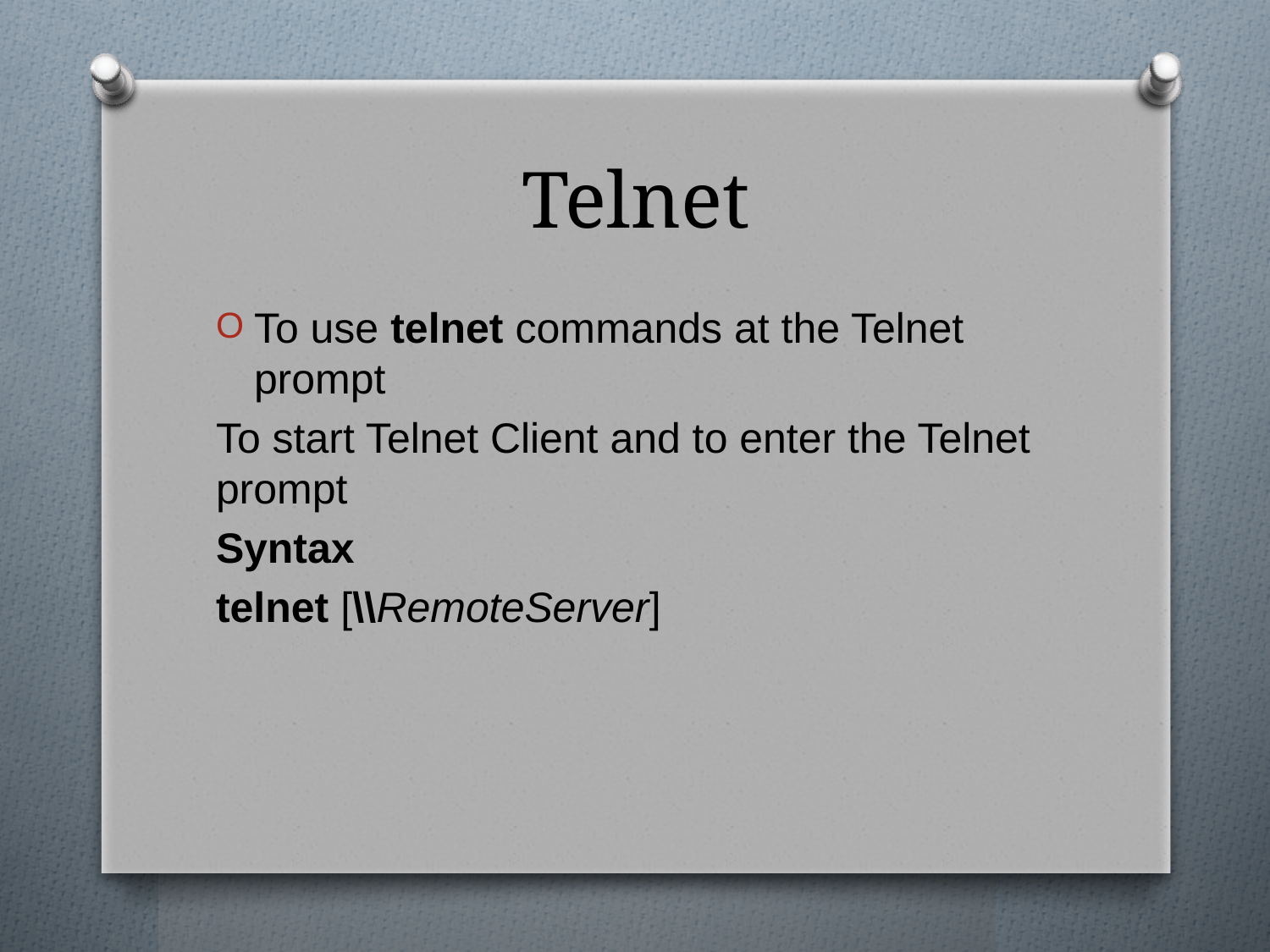

# Telnet
To use telnet commands at the Telnet prompt
To start Telnet Client and to enter the Telnet prompt
Syntax
telnet [\\RemoteServer]